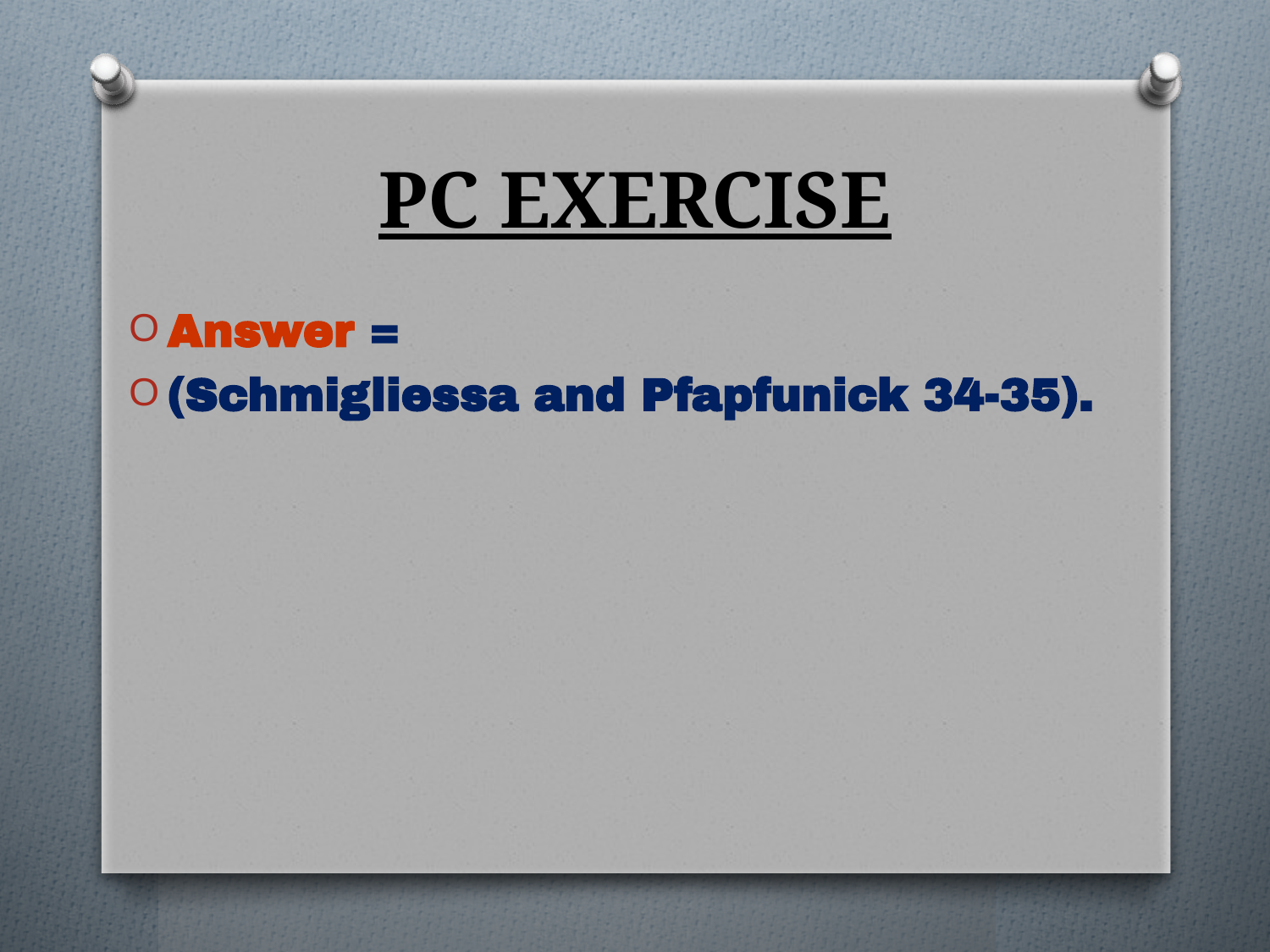

# PC EXERCISE
Answer =
(Schmigliessa and Pfapfunick 34-35).